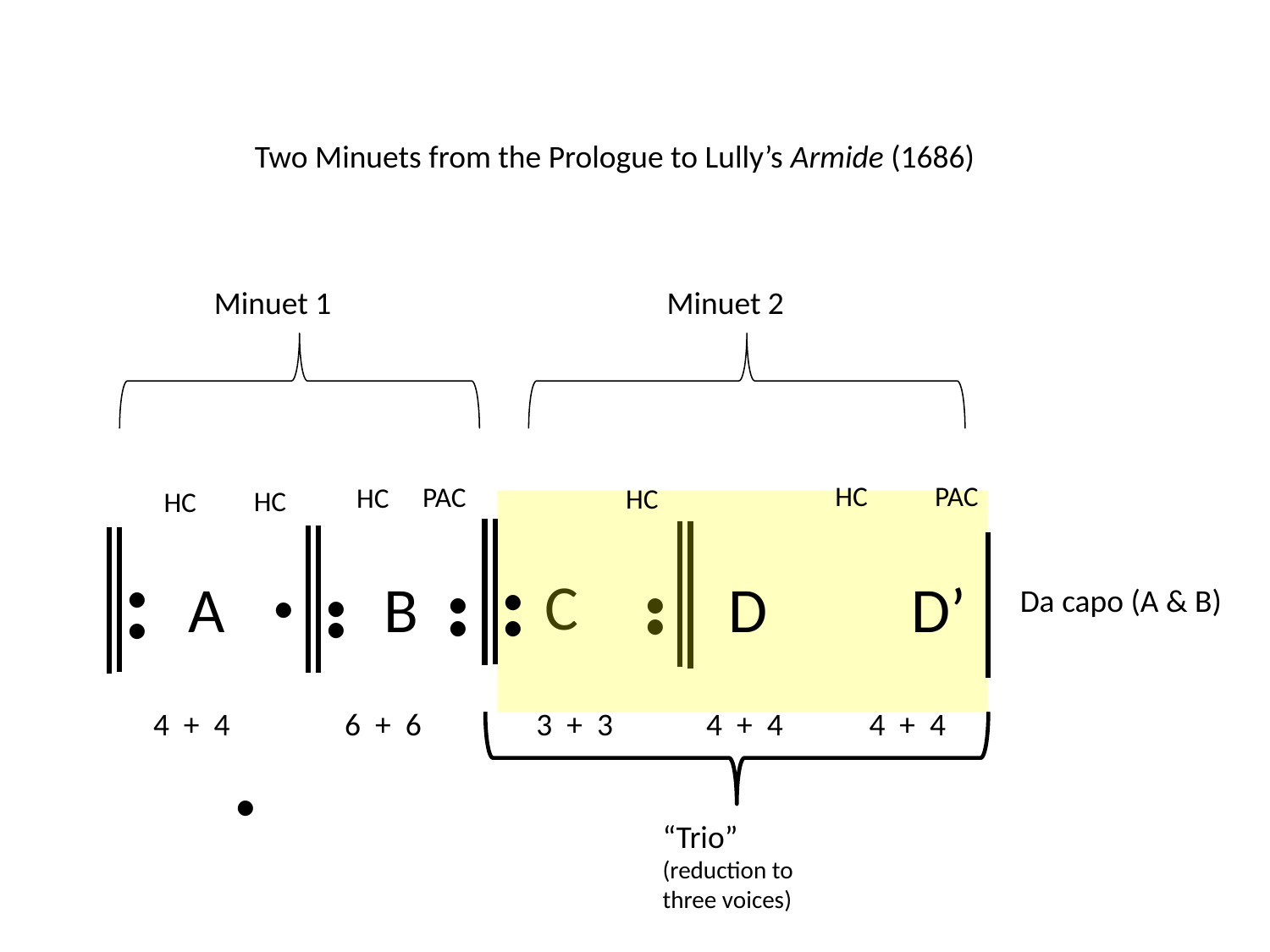

Two Minuets from the Prologue to Lully’s Armide (1686)

Minuet 1			          Minuet 2
PAC
HC
PAC
.
HC
HC
.
HC
HC
.
.
.
.

.
.
.
.
.

C
D          D’
A
B
Da capo (A & B)
.
4  +  4                6  +  6                3  +  3             4  +  4            4  +  4
“Trio”
(reduction to
three voices)